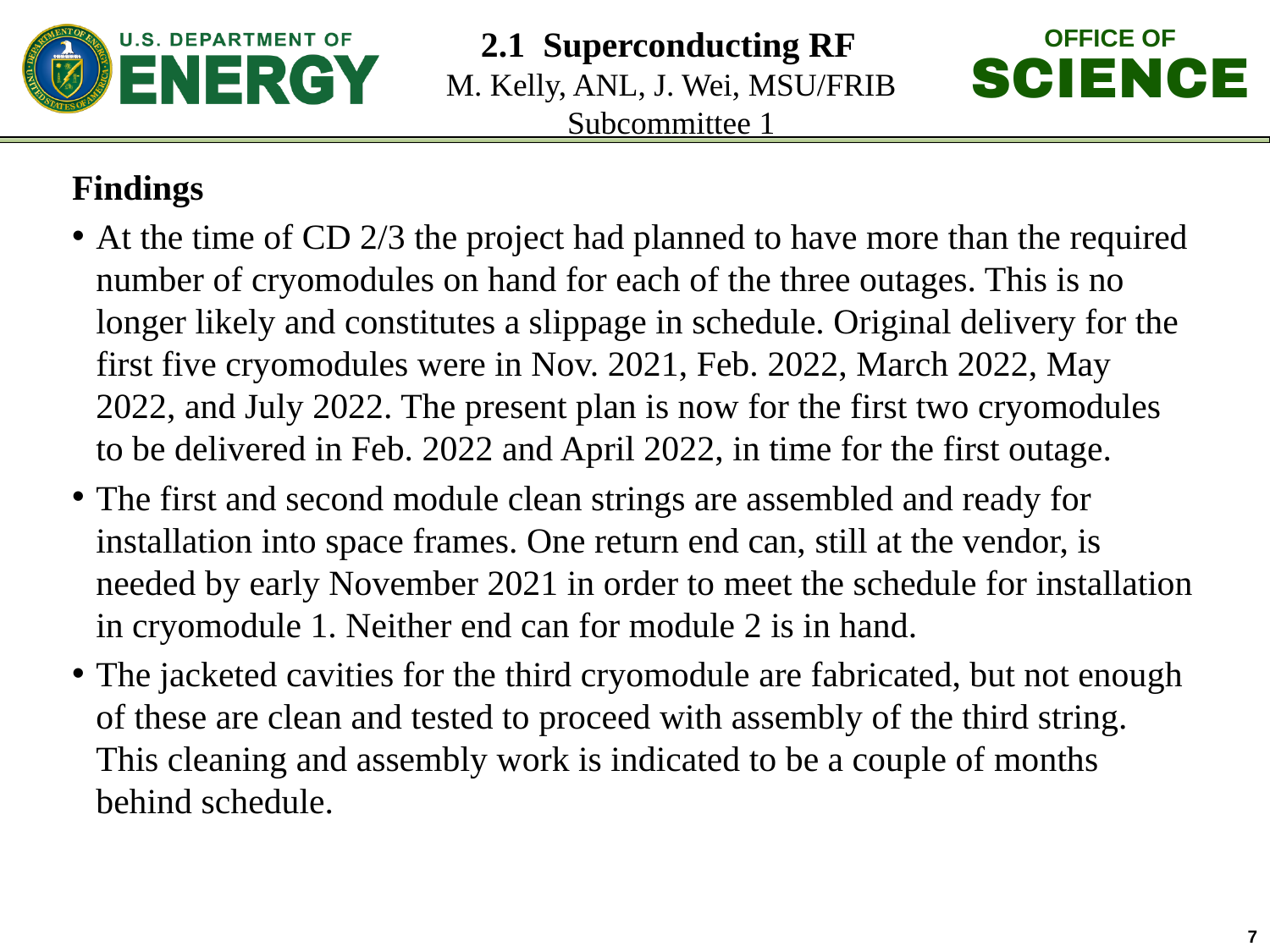

2.1  Superconducting RF
M. Kelly, ANL, J. Wei, MSU/FRIB Subcommittee 1
Findings
At the time of CD 2/3 the project had planned to have more than the required number of cryomodules on hand for each of the three outages. This is no longer likely and constitutes a slippage in schedule. Original delivery for the first five cryomodules were in Nov. 2021, Feb. 2022, March 2022, May 2022, and July 2022. The present plan is now for the first two cryomodules to be delivered in Feb. 2022 and April 2022, in time for the first outage.
The first and second module clean strings are assembled and ready for installation into space frames. One return end can, still at the vendor, is needed by early November 2021 in order to meet the schedule for installation in cryomodule 1. Neither end can for module 2 is in hand.
The jacketed cavities for the third cryomodule are fabricated, but not enough of these are clean and tested to proceed with assembly of the third string. This cleaning and assembly work is indicated to be a couple of months behind schedule.
7